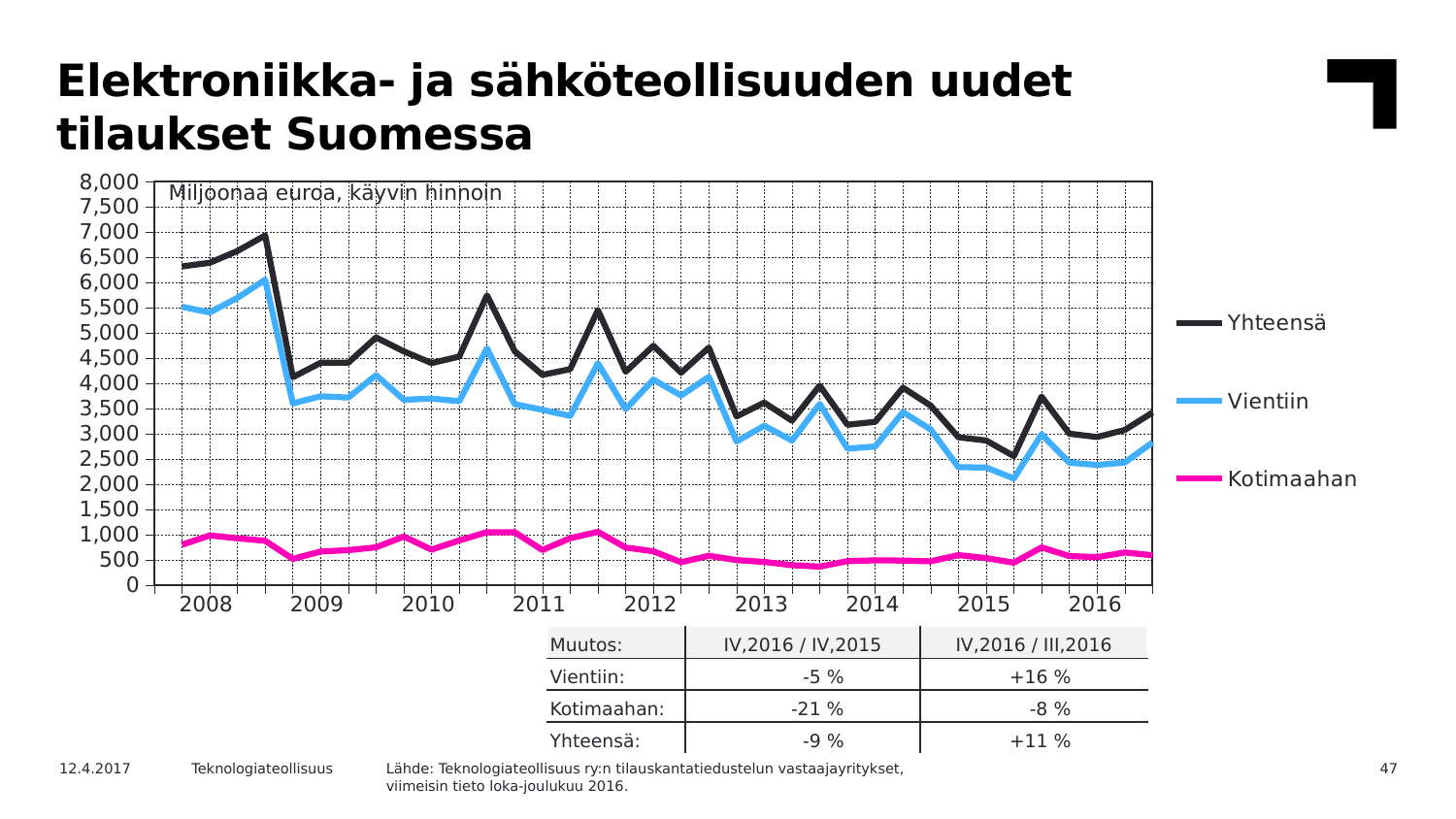

Elektroniikka- ja sähköteollisuuden uudet tilaukset Suomessa

### Chart

| Category | Yhteensä  | Vientiin  | Kotimaahan  |
|---|---|---|---|
|  | None | None | None |
| 2008,I | 6317.2 | 5517.6 | 799.6 |
|  | 6389.1 | 5405.6 | 983.5 |
|  | 6623.0 | 5695.3 | 927.7 |
|  | 6930.8 | 6053.0 | 877.7 |
| 2009,I | 4121.5 | 3603.4 | 518.1 |
|  | 4406.8 | 3742.1 | 664.7 |
|  | 4410.1 | 3717.8 | 692.3 |
|  | 4909.0 | 4160.9 | 748.1 |
| 2010,I | 4633.9 | 3672.4 | 961.5 |
|  | 4400.8 | 3697.8 | 703.0 |
|  | 4530.0 | 3645.6 | 884.3 |
|  | 5743.9 | 4694.5 | 1049.4 |
| 2911,I | 4634.6 | 3586.6 | 1048.1 |
|  | 4167.7 | 3473.6 | 694.1 |
|  | 4280.7 | 3352.4 | 928.3 |
|  | 5450.2 | 4395.6 | 1054.6 |
| 2012,I | 4229.5 | 3485.7 | 743.8 |
|  | 4743.9 | 4073.8 | 670.1 |
|  | 4209.9 | 3757.7 | 452.2 |
|  | 4708.2 | 4128.2 | 580.0 |
| 2013,I | 3342.0 | 2847.6 | 494.4 |
|  | 3617.0 | 3158.3 | 458.7 |
|  | 3258.8 | 2864.6 | 394.2 |
|  | 3954.3 | 3588.7 | 365.6 |
| 2014,I | 3178.1 | 2704.5 | 473.7 |
|  | 3235.8 | 2745.8 | 489.9 |
|  | 3912.2 | 3426.3 | 486.0 |
|  | 3556.6 | 3086.0 | 470.6 |
| 2015,I | 2930.1 | 2336.4 | 593.6 |
|  | 2865.0 | 2330.6 | 534.4 |
|  | 2556.8 | 2112.7 | 444.1 |
|  | 3736.2 | 2989.2 | 746.9 |
| 2016,I | 3000.4 | 2425.2 | 575.3 |
Miljoonaa euroa, käyvin hinnoin
| 2008 | 2009 | 2010 | 2011 | 2012 | 2013 | 2014 | 2015 | 2016 |
| --- | --- | --- | --- | --- | --- | --- | --- | --- |
| Muutos: | IV,2016 / IV,2015 | IV,2016 / III,2016 |
| --- | --- | --- |
| Vientiin: | -5 % | +16 % |
| Kotimaahan: | -21 % | -8 % |
| Yhteensä: | -9 % | +11 % |
Lähde: Teknologiateollisuus ry:n tilauskantatiedustelun vastaajayritykset,
viimeisin tieto loka-joulukuu 2016.

12.4.2017
Teknologiateollisuus
47